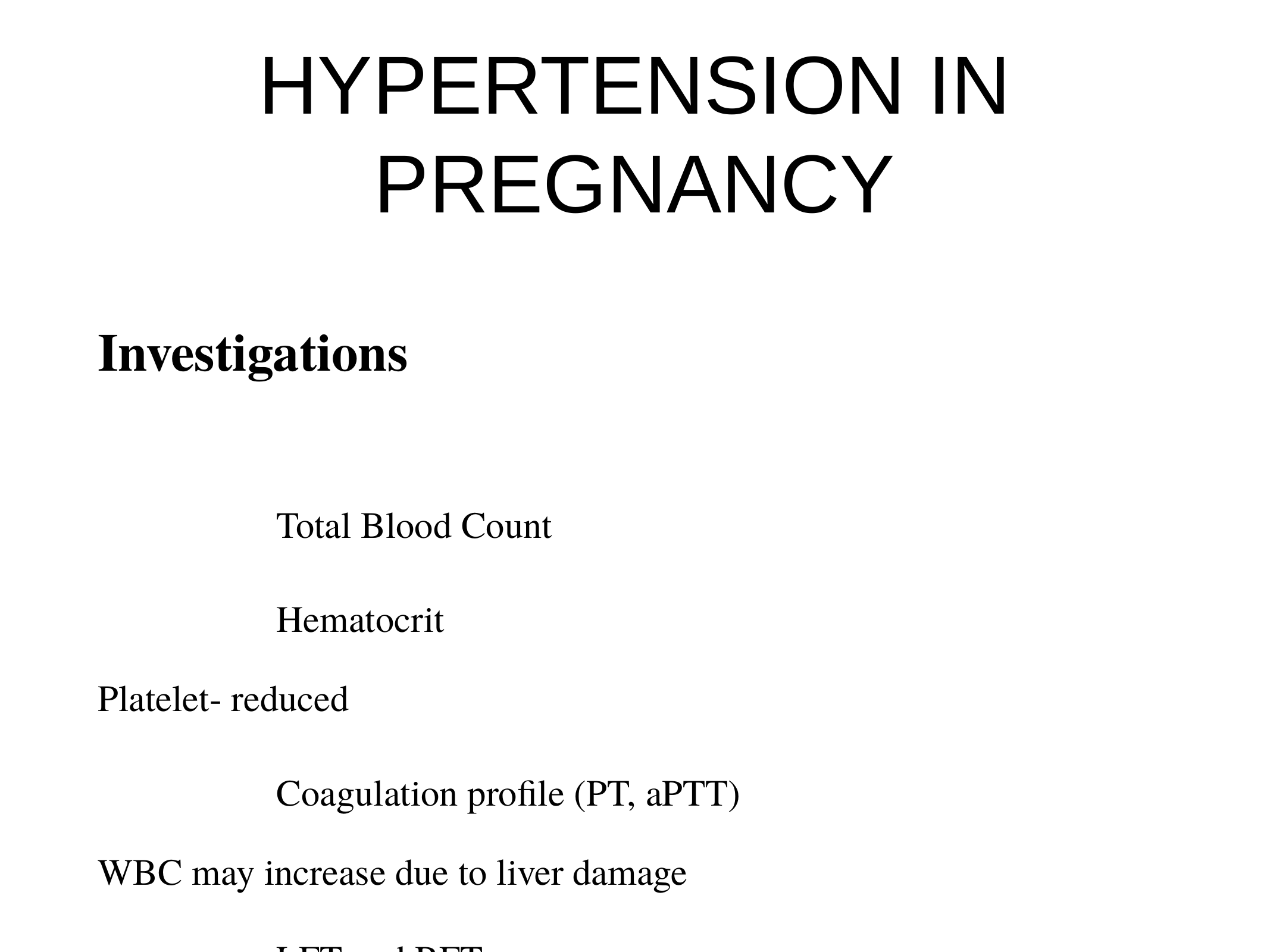

# HYPERTENSION IN PREGNANCY
Investigations

Total Blood Count
Hematocrit
Platelet- reduced
Coagulation profile (PT, aPTT)
WBC may increase due to liver damage
LFT and RFT
Increased uric acid and creatinine